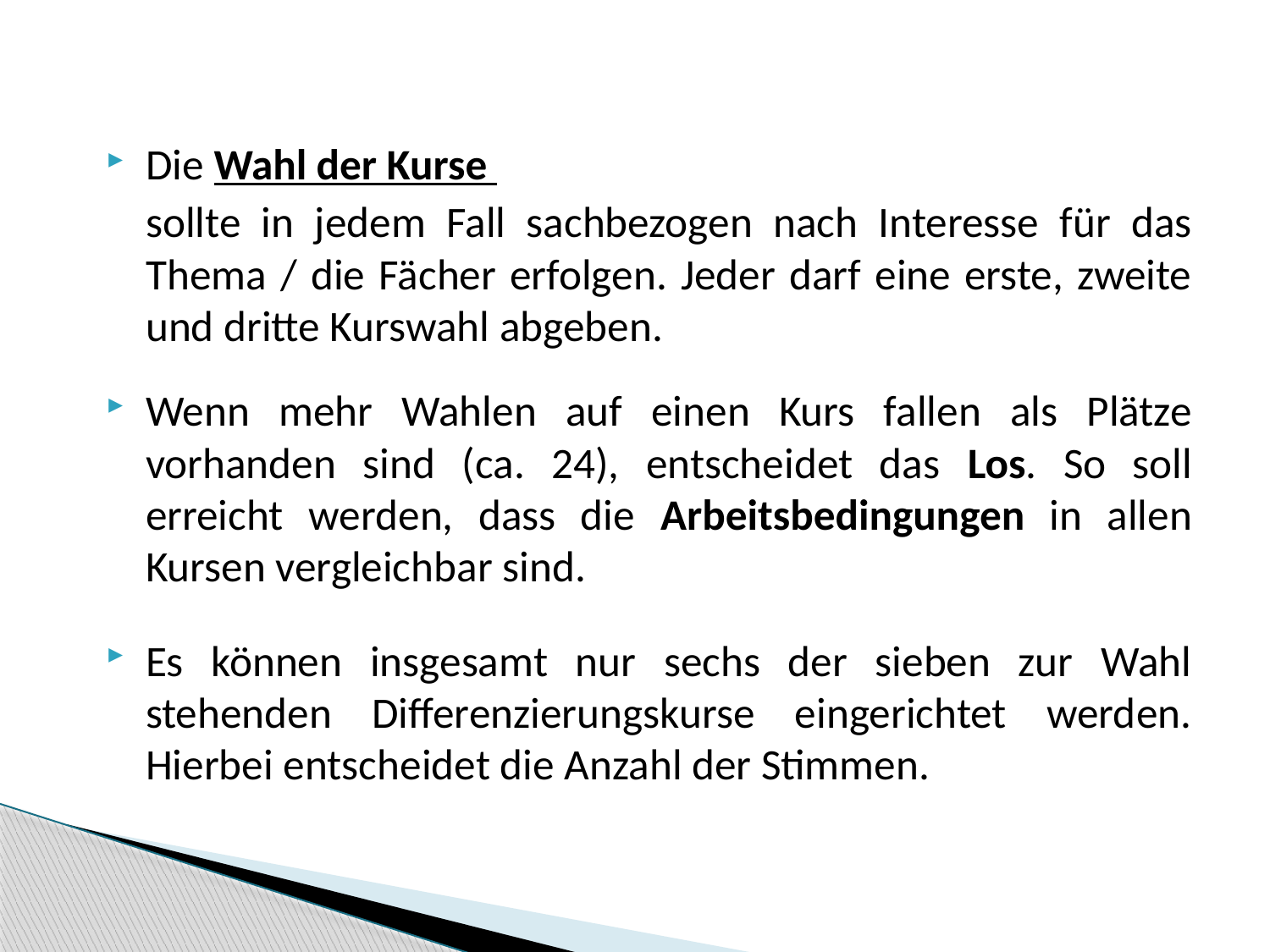

Die Wahl der Kurse
sollte in jedem Fall sachbezogen nach Interesse für das Thema / die Fächer erfolgen. Jeder darf eine erste, zweite und dritte Kurswahl abgeben.

Wenn mehr Wahlen auf einen Kurs fallen als Plätze vorhanden sind (ca. 24), entscheidet das Los. So soll erreicht werden, dass die Arbeitsbedingungen in allen Kursen vergleichbar sind.

Es können insgesamt nur sechs der sieben zur Wahl stehenden Differenzierungskurse eingerichtet werden. Hierbei entscheidet die Anzahl der Stimmen.